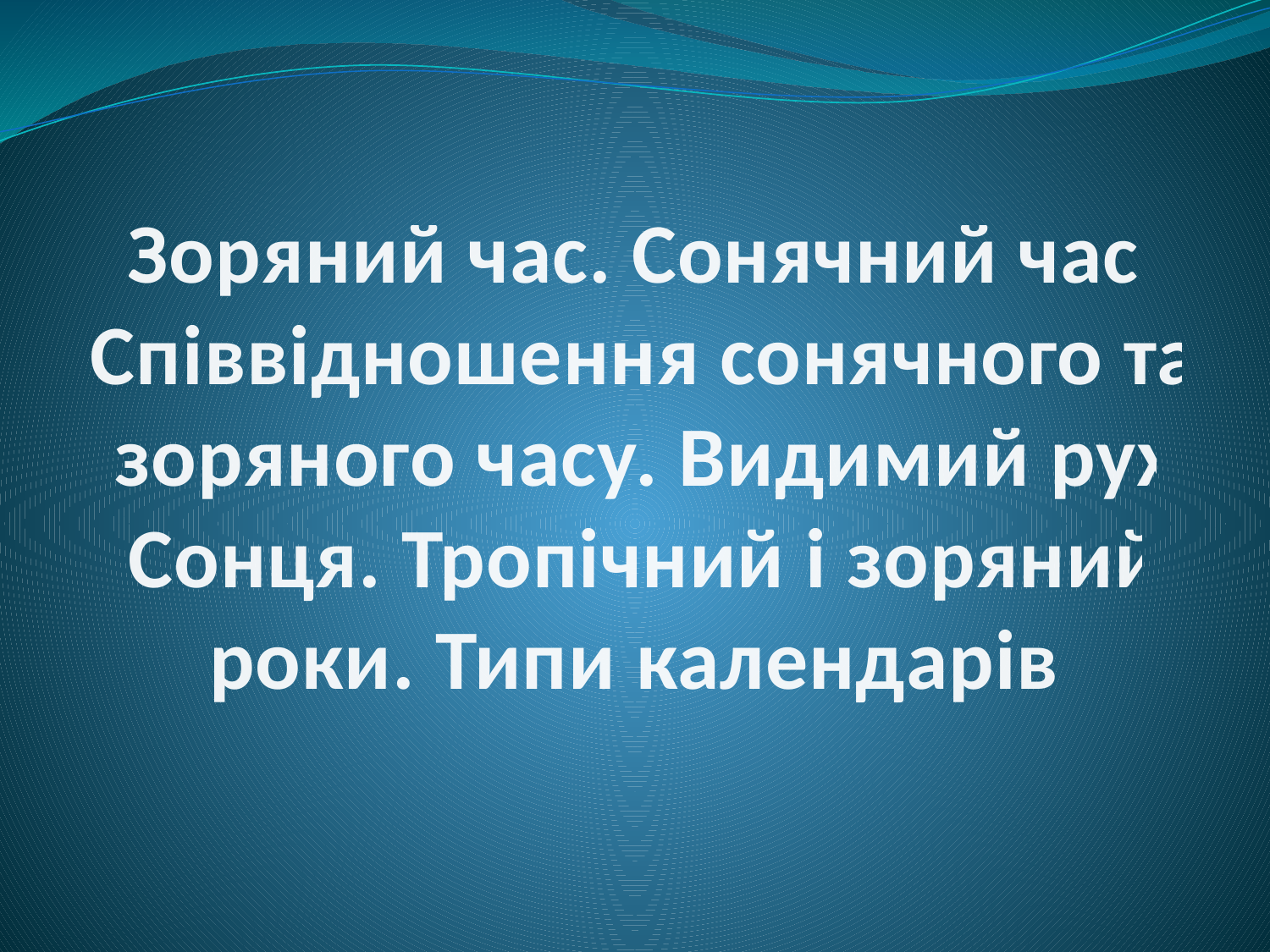

# Зоряний час. Сонячний час. Співвідношення сонячного та зоряного часу. Видимий рух Сонця. Тропічний і зоряний роки. Типи календарів.